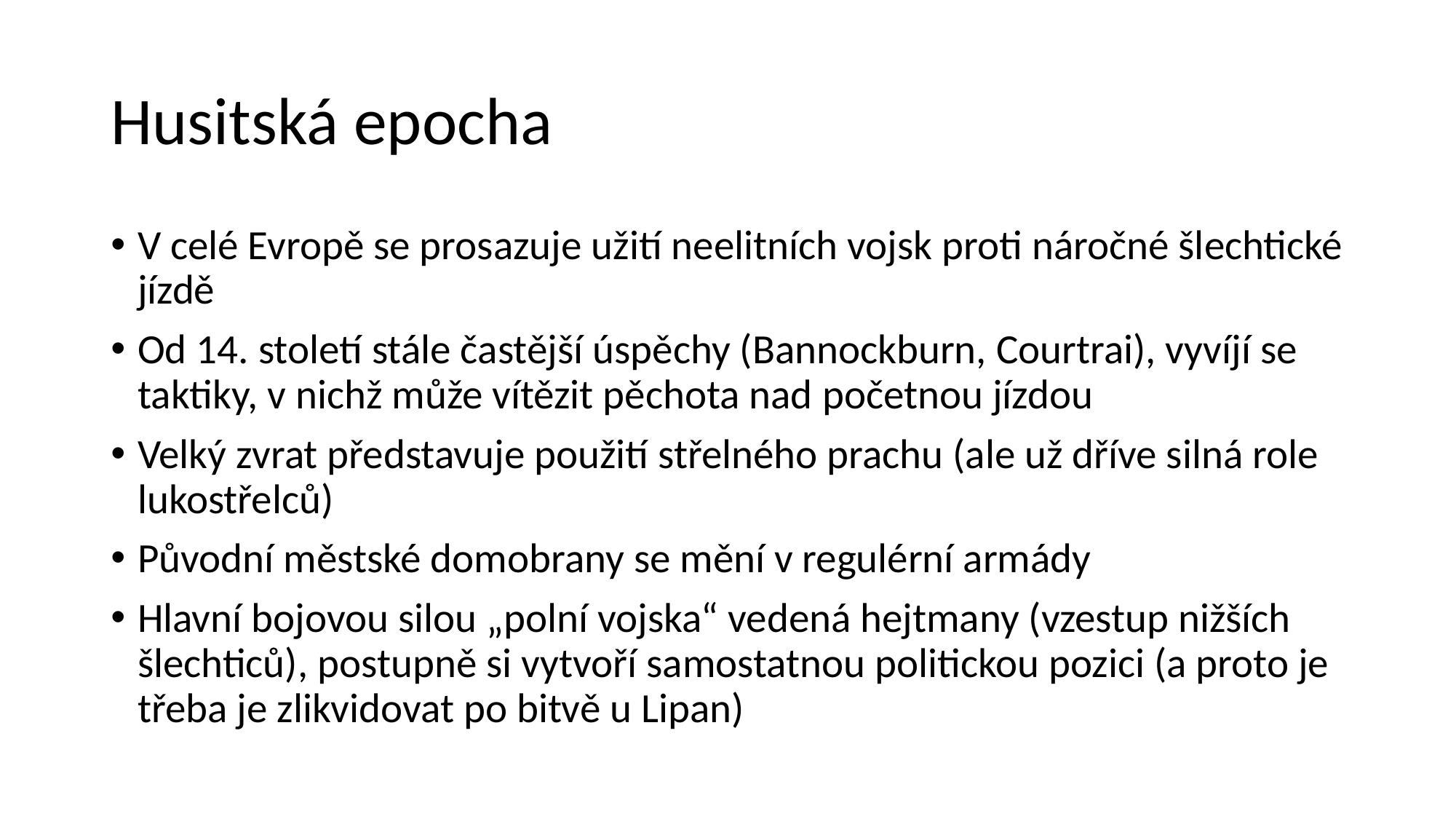

# Husitská epocha
V celé Evropě se prosazuje užití neelitních vojsk proti náročné šlechtické jízdě
Od 14. století stále častější úspěchy (Bannockburn, Courtrai), vyvíjí se taktiky, v nichž může vítězit pěchota nad početnou jízdou
Velký zvrat představuje použití střelného prachu (ale už dříve silná role lukostřelců)
Původní městské domobrany se mění v regulérní armády
Hlavní bojovou silou „polní vojska“ vedená hejtmany (vzestup nižších šlechticů), postupně si vytvoří samostatnou politickou pozici (a proto je třeba je zlikvidovat po bitvě u Lipan)